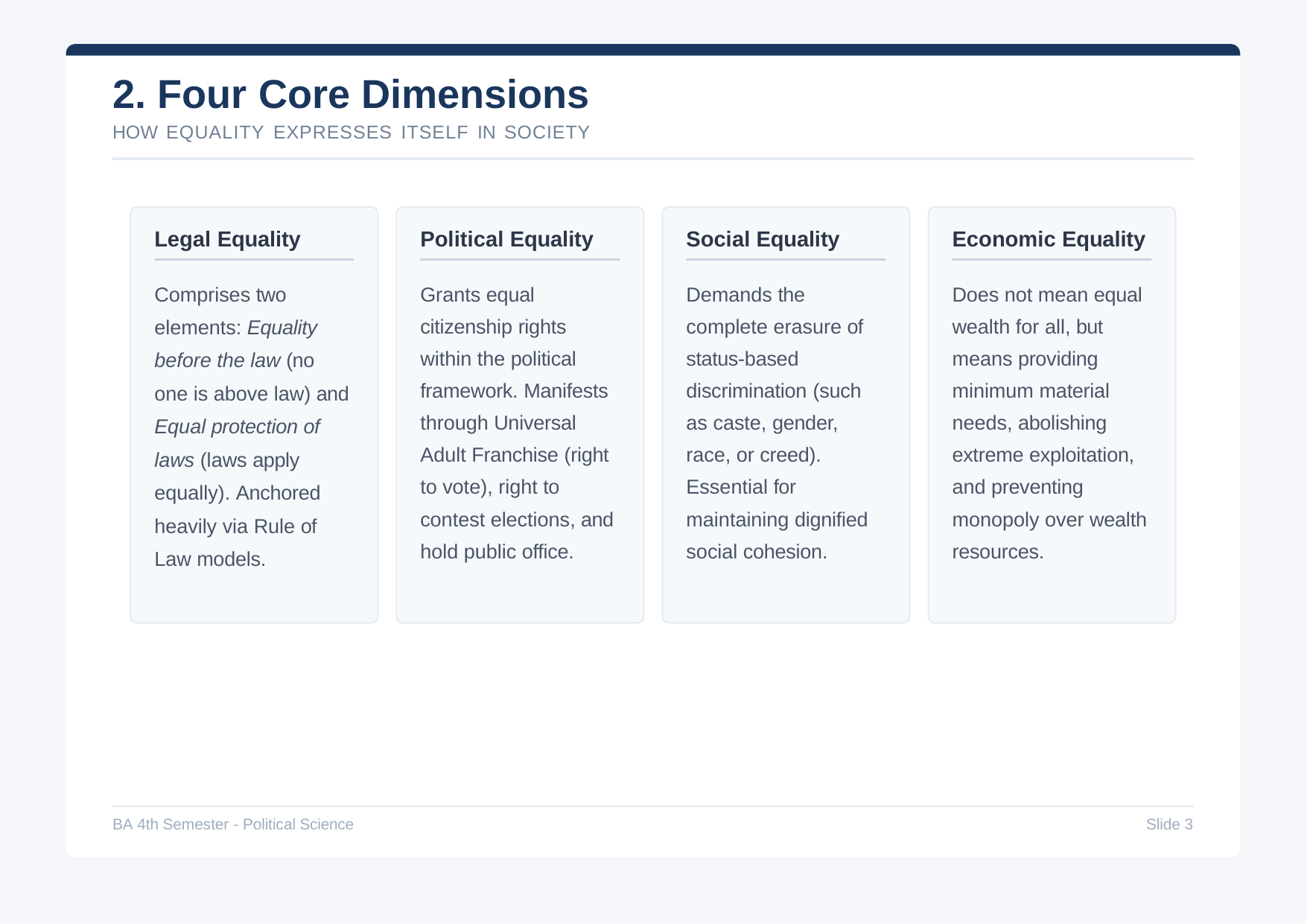

# 2. Four Core Dimensions
HOW EQUALITY EXPRESSES ITSELF IN SOCIETY

Legal Equality
Political Equality
Social Equality
Economic Equality

Comprises two elements: Equality before the law (no one is above law) and Equal protection of laws (laws apply equally). Anchored heavily via Rule of Law models.
Grants equal citizenship rights within the political framework. Manifests through Universal Adult Franchise (right to vote), right to contest elections, and hold public office.
Demands the complete erasure of status-based discrimination (such as caste, gender, race, or creed).
Essential for maintaining dignified social cohesion.
Does not mean equal wealth for all, but means providing minimum material needs, abolishing extreme exploitation, and preventing monopoly over wealth resources.

BA 4th Semester - Political Science
Slide 3